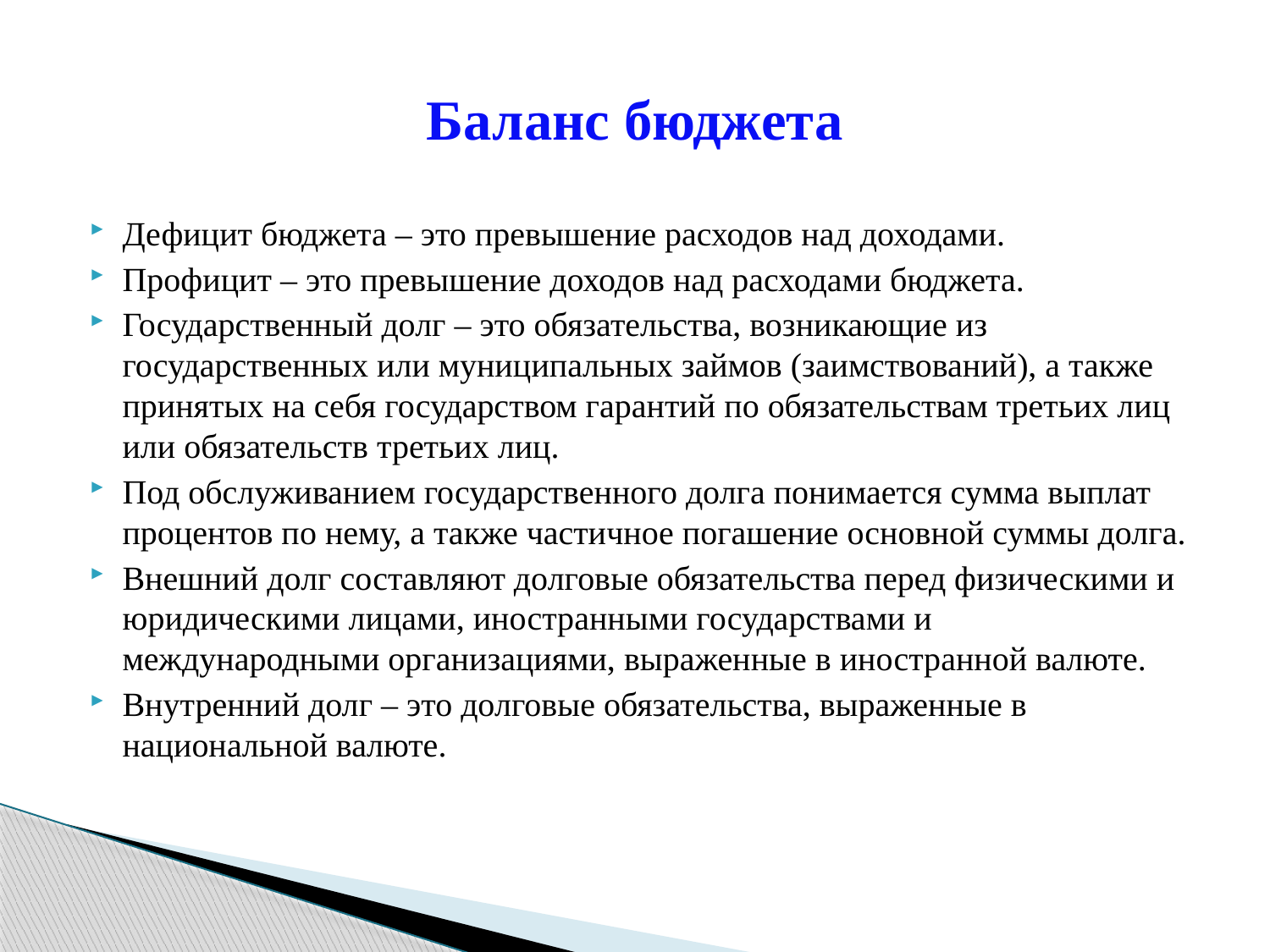

# Баланс бюджета
Дефицит бюджета – это превышение расходов над доходами.
Профицит – это превышение доходов над расходами бюджета.
Государственный долг – это обязательства, возникающие из государственных или муниципальных займов (заимствований), а также принятых на себя государством гарантий по обязательствам третьих лиц или обязательств третьих лиц.
Под обслуживанием государственного долга понимается сумма выплат процентов по нему, а также частичное погашение основной суммы долга.
Внешний долг составляют долговые обязательства перед физическими и юридическими лицами, иностранными государствами и международными организациями, выраженные в иностранной валюте.
Внутренний долг – это долговые обязательства, выраженные в национальной валюте.